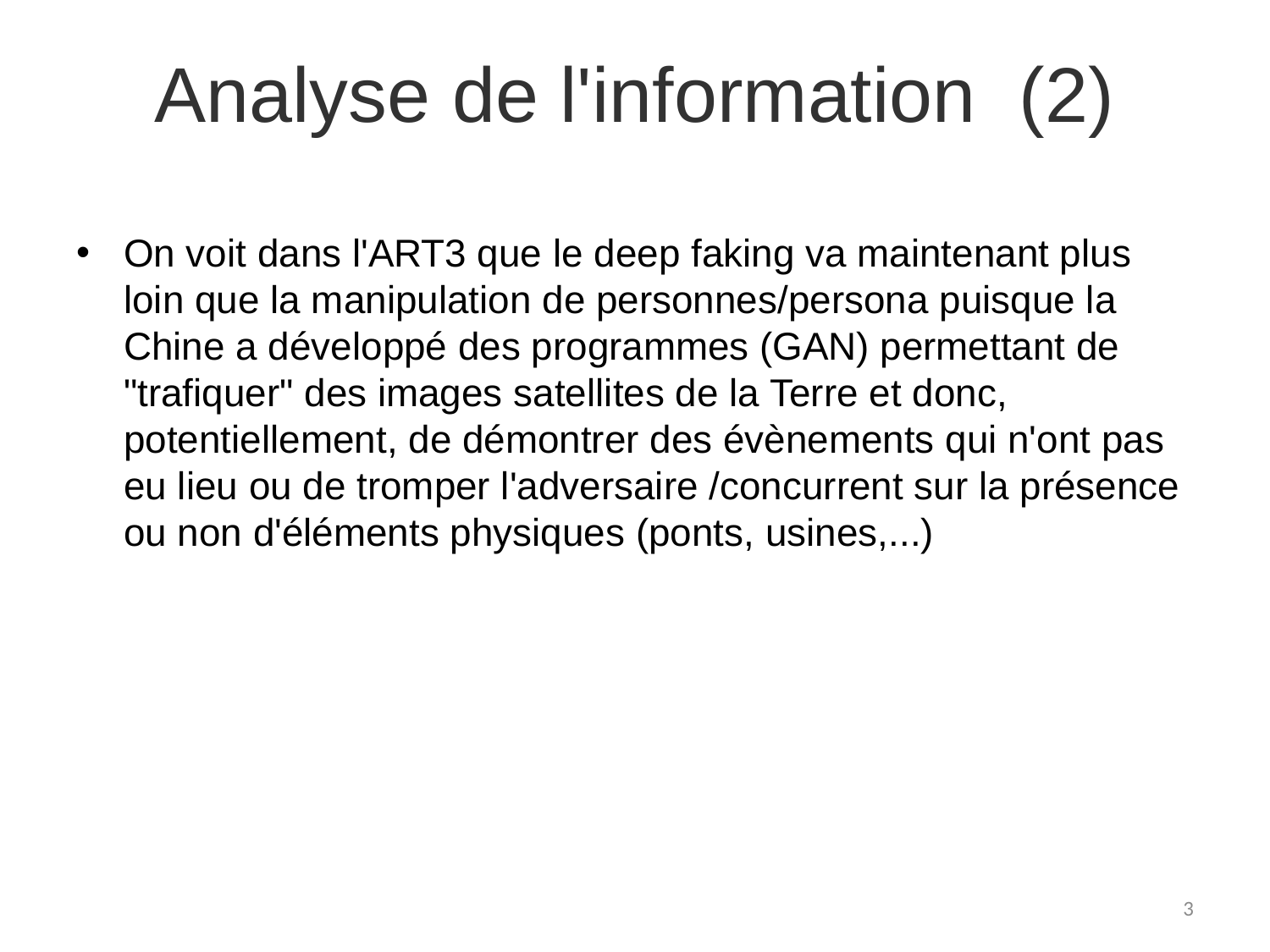

# Analyse de l'information  (2)
On voit dans l'ART3 que le deep faking va maintenant plus loin que la manipulation de personnes/persona puisque la Chine a développé des programmes (GAN) permettant de "trafiquer" des images satellites de la Terre et donc, potentiellement, de démontrer des évènements qui n'ont pas eu lieu ou de tromper l'adversaire /concurrent sur la présence ou non d'éléments physiques (ponts, usines,...)

3